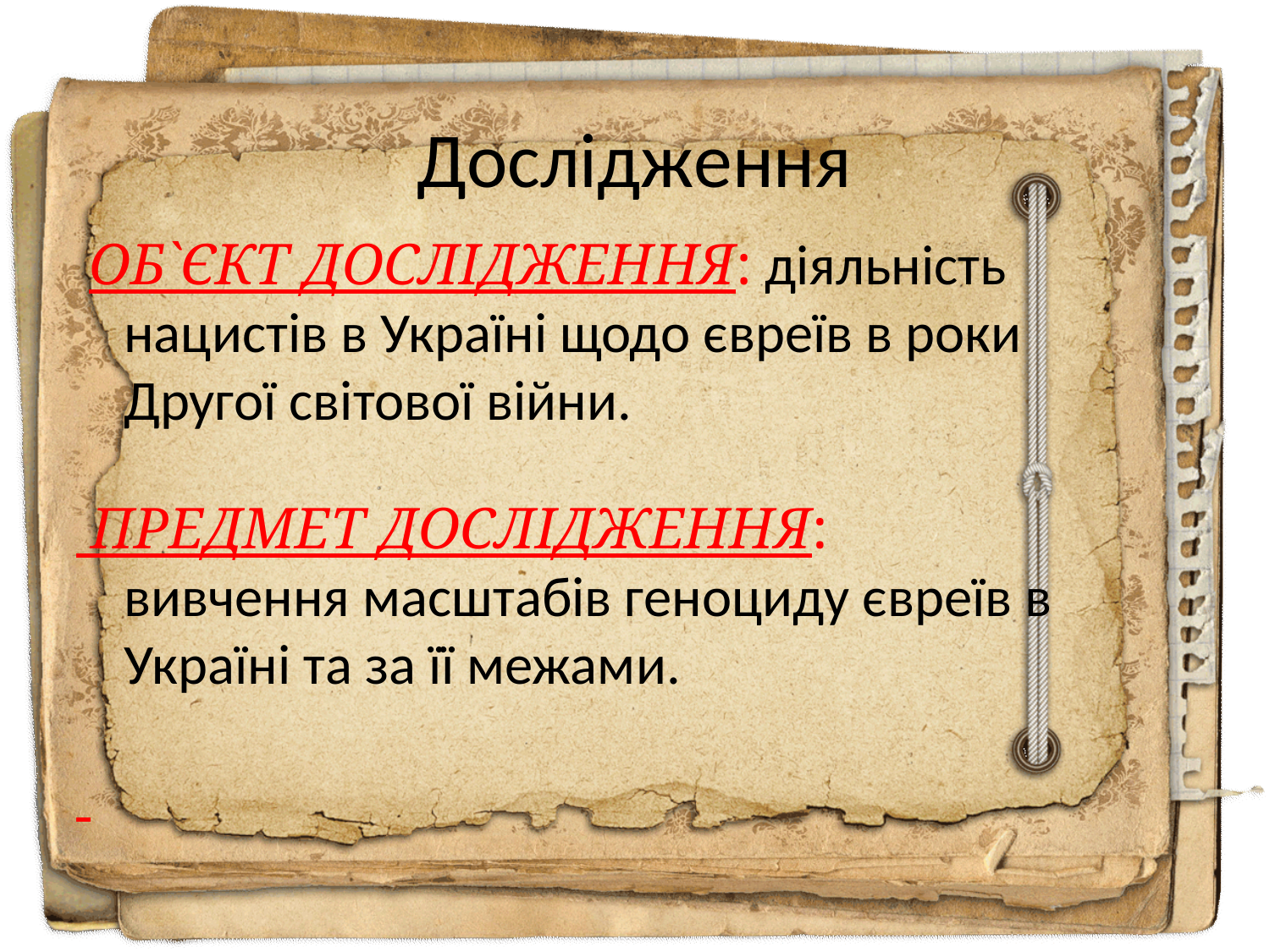

# Дослідження
 ОБ`ЄКТ ДОСЛІДЖЕННЯ: діяльність нацистів в Україні щодо євреїв в роки Другої світової війни.

 ПРЕДМЕТ ДОСЛІДЖЕННЯ: вивчення масштабів геноциду євреїв в Україні та за її межами.